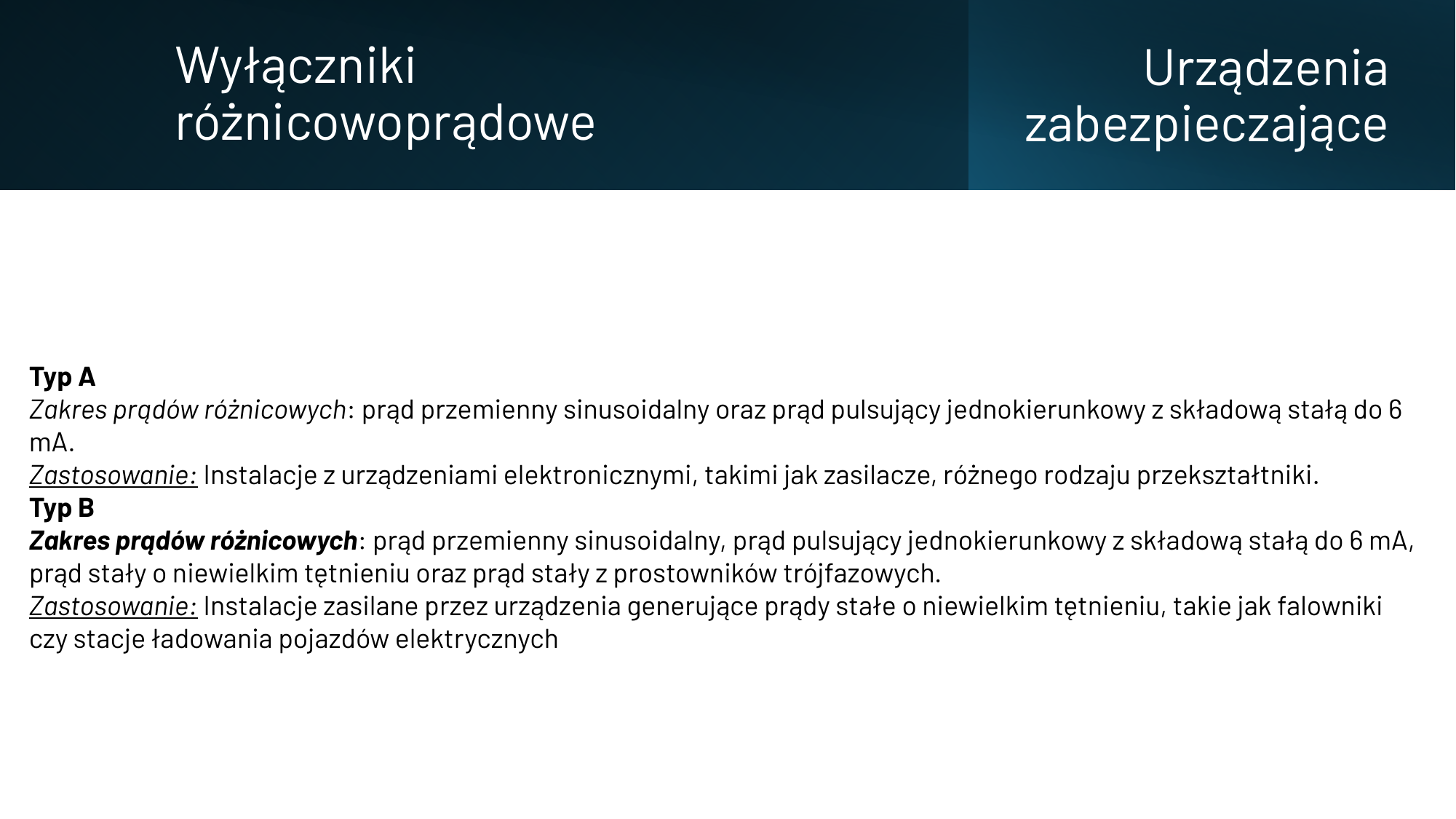

Wyłączniki różnicowoprądowe
Urządzenia zabezpieczające
Typ A
Zakres prądów różnicowych: prąd przemienny sinusoidalny oraz prąd pulsujący jednokierunkowy z składową stałą do 6 mA.
Zastosowanie: Instalacje z urządzeniami elektronicznymi, takimi jak zasilacze, różnego rodzaju przekształtniki.
Typ B
Zakres prądów różnicowych: prąd przemienny sinusoidalny, prąd pulsujący jednokierunkowy z składową stałą do 6 mA, prąd stały o niewielkim tętnieniu oraz prąd stały z prostowników trójfazowych.
Zastosowanie: Instalacje zasilane przez urządzenia generujące prądy stałe o niewielkim tętnieniu, takie jak falowniki czy stacje ładowania pojazdów elektrycznych